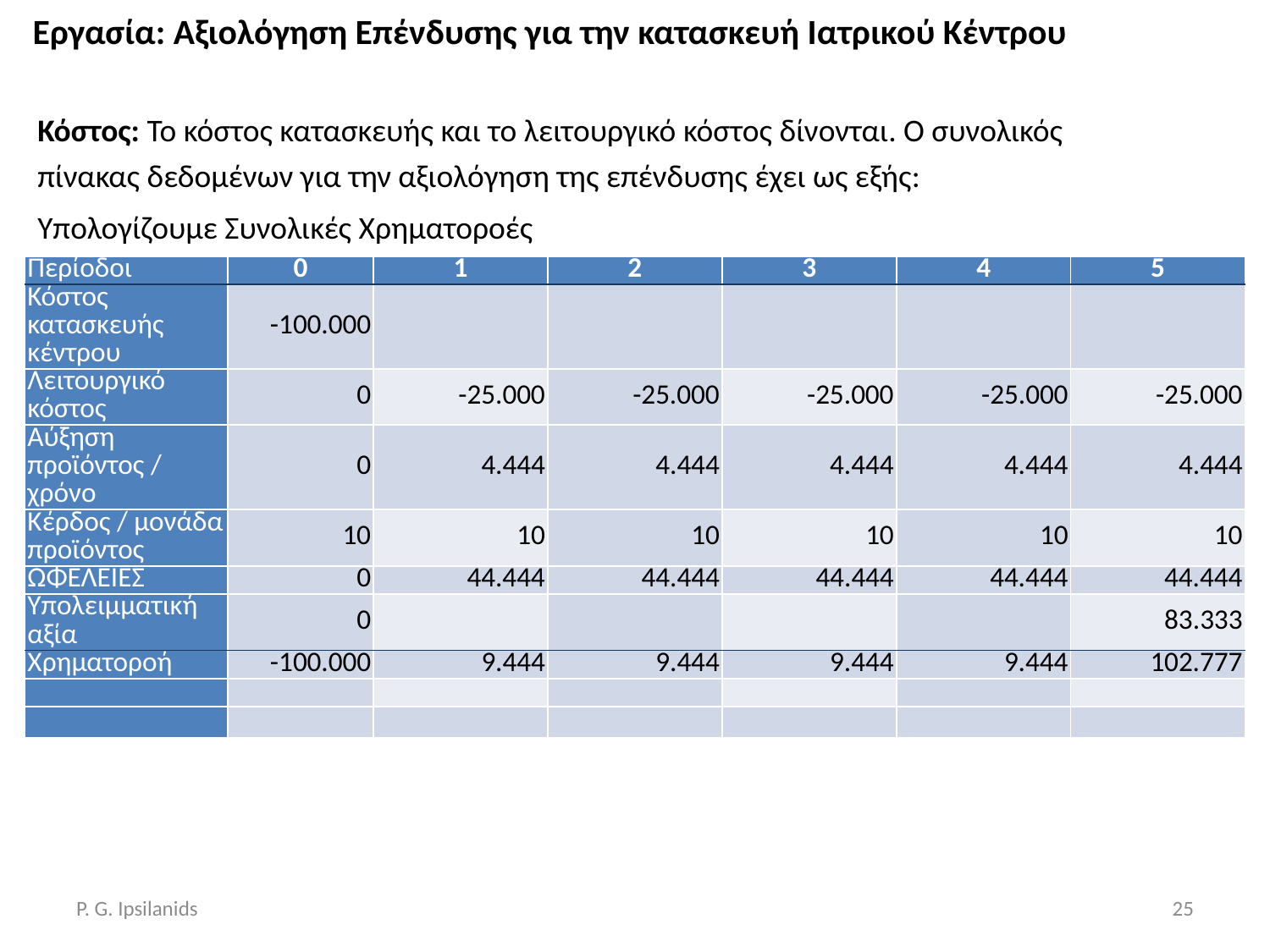

# Εργασία: Αξιολόγηση Επένδυσης για την κατασκευή Ιατρικού Κέντρου
Κόστος: Το κόστος κατασκευής και το λειτουργικό κόστος δίνονται. Ο συνολικός
πίνακας δεδομένων για την αξιολόγηση της επένδυσης έχει ως εξής:
Υπολογίζουμε Συνολικές Χρηματοροές
| Περίοδοι | 0 | 1 | 2 | 3 | 4 | 5 |
| --- | --- | --- | --- | --- | --- | --- |
| Κόστος κατασκευής κέντρου | -100.000 |  |  |  |  |  |
| Λειτουργικό κόστος | 0 | -25.000 | -25.000 | -25.000 | -25.000 | -25.000 |
| Αύξηση προϊόντος / χρόνο | 0 | 4.444 | 4.444 | 4.444 | 4.444 | 4.444 |
| Κέρδος / μονάδα προϊόντος | 10 | 10 | 10 | 10 | 10 | 10 |
| ΩΦΕΛΕΙΕΣ | 0 | 44.444 | 44.444 | 44.444 | 44.444 | 44.444 |
| Υπολειμματική αξία | 0 |  |  |  |  | 83.333 |
| Χρηματοροή | -100.000 | 9.444 | 9.444 | 9.444 | 9.444 | 102.777 |
|  |  |  |  |  |  |  |
|  |  |  |  |  |  |  |
P. G. Ipsilanids

25